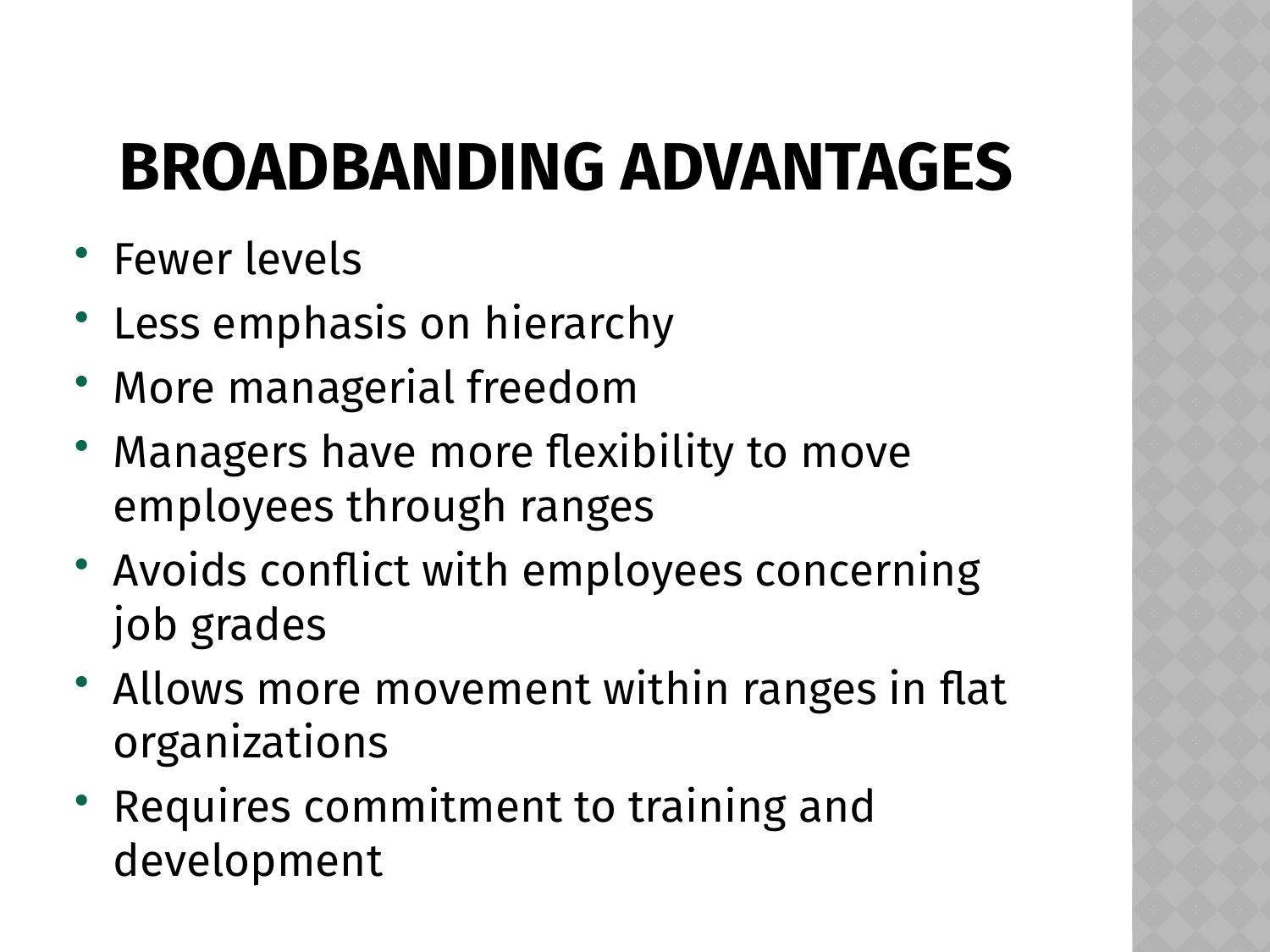

# Broadbanding Advantages
Fewer levels
Less emphasis on hierarchy
More managerial freedom
Managers have more flexibility to move employees through ranges
Avoids conflict with employees concerning job grades
Allows more movement within ranges in flat organizations
Requires commitment to training and development